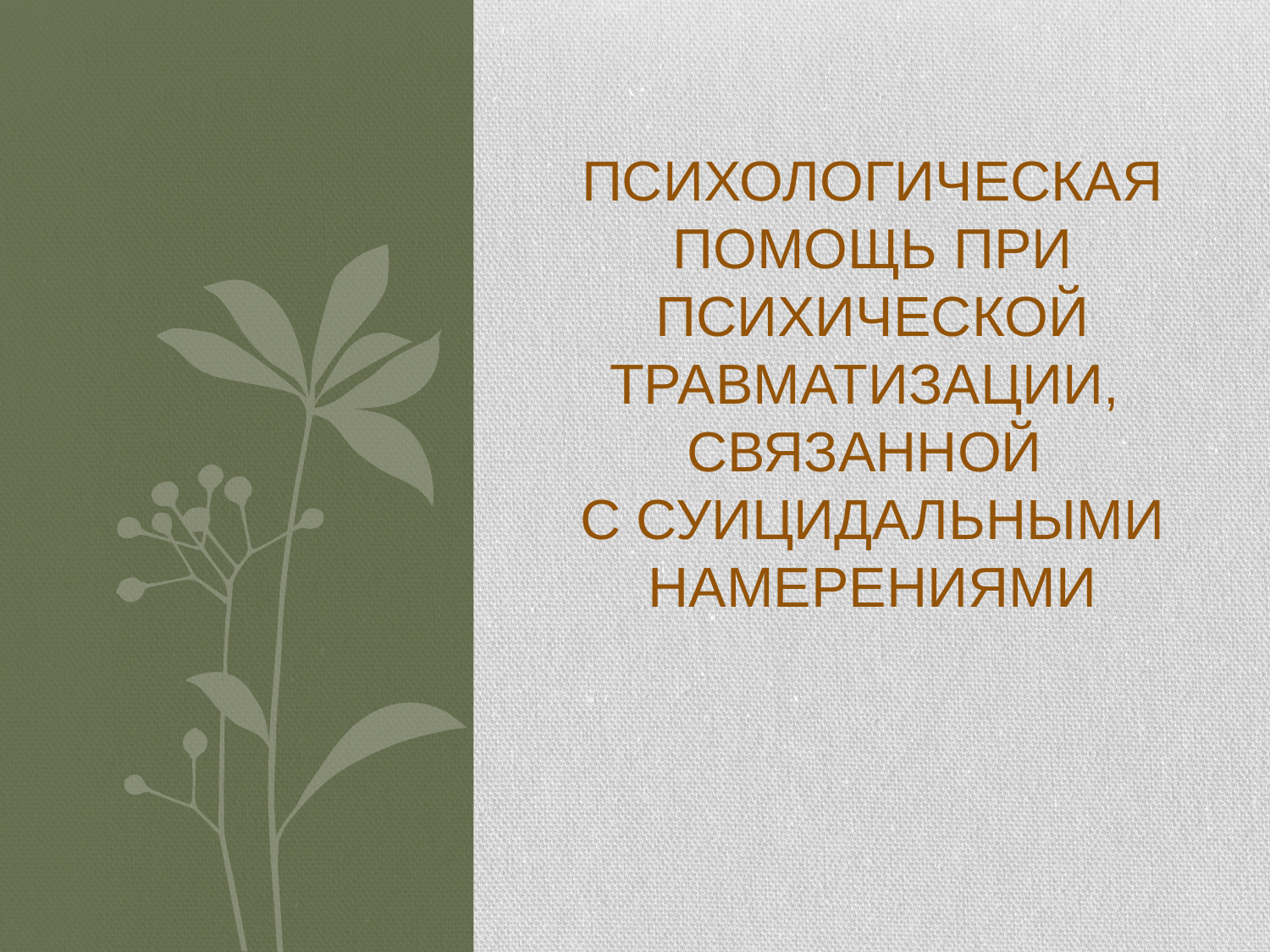

# Психологическая помощь при психической травматизации, связанной с суицидальными намерениями